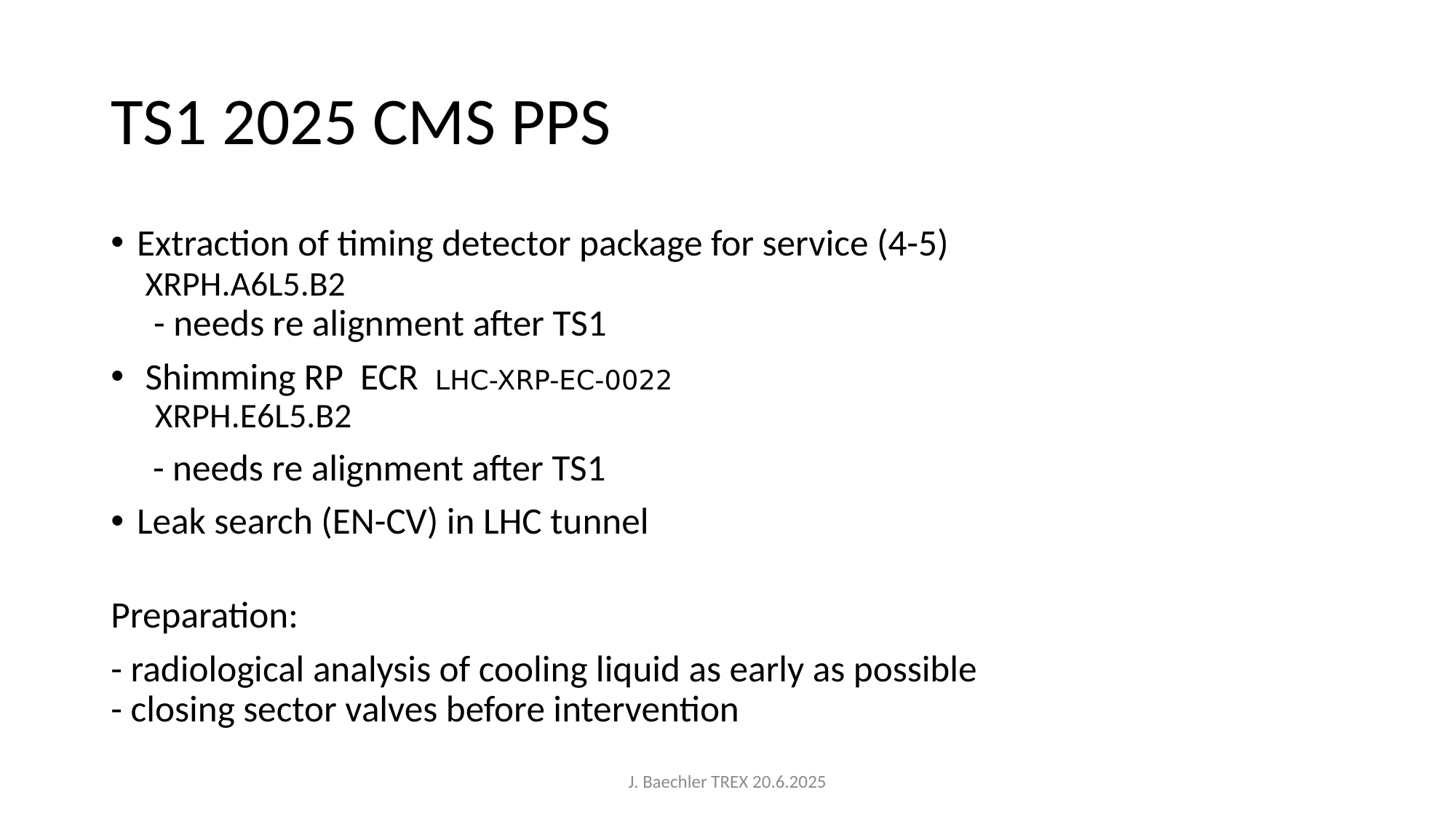

# TS1 2025 CMS PPS
Extraction of timing detector package for service (4-5)
 XRPH.A6L5.B2
  - needs re alignment after TS1
 Shimming RP  ECR  LHC-XRP-EC-0022
   XRPH.E6L5.B2
     - needs re alignment after TS1
Leak search (EN-CV) in LHC tunnel
Preparation:
- radiological analysis of cooling liquid as early as possible
- closing sector valves before intervention
J. Baechler TREX 20.6.2025